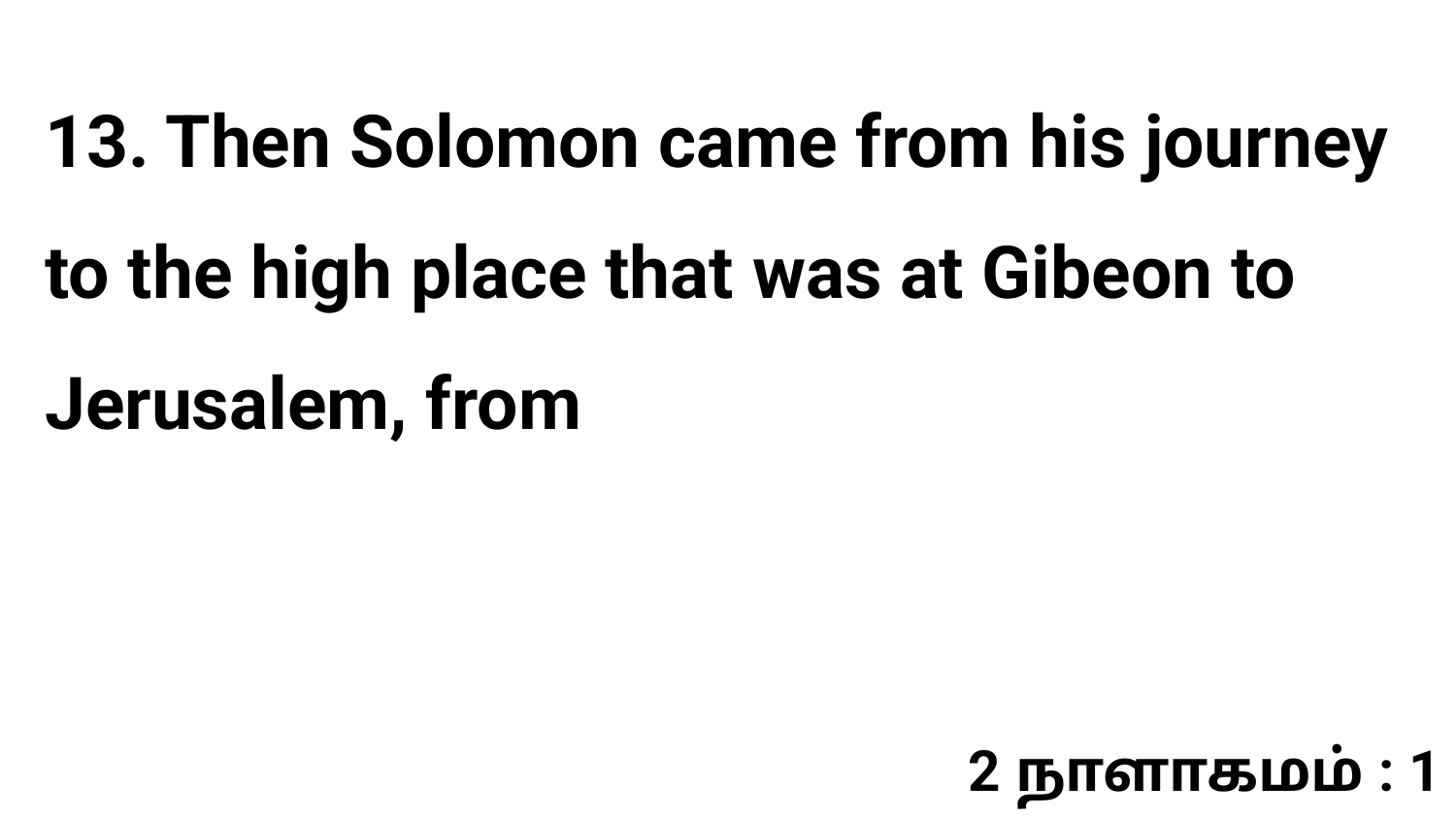

13. Then Solomon came from his journey to the high place that was at Gibeon to Jerusalem, from
2 நாளாகமம் : 1